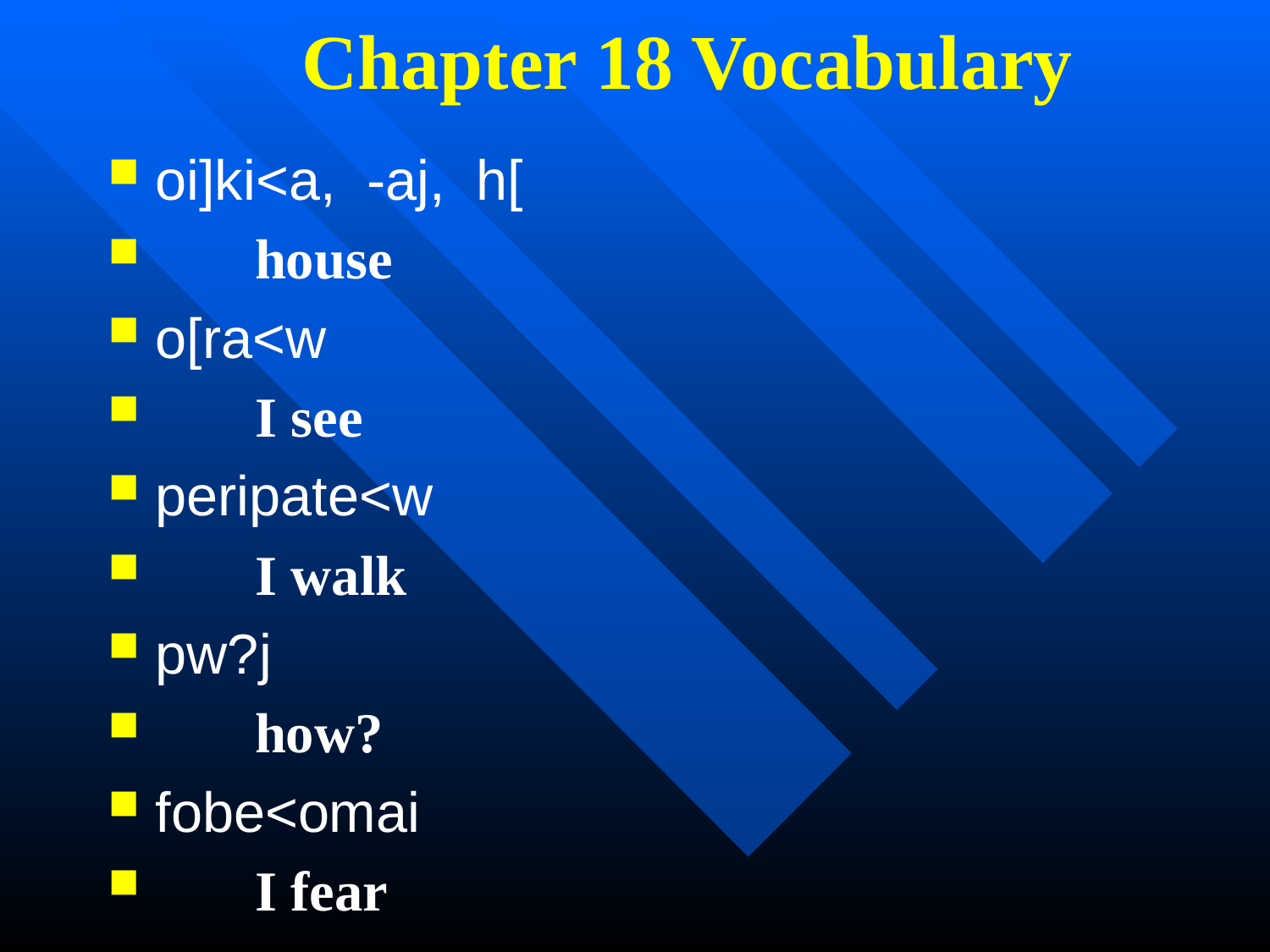

# Chapter 18 Vocabulary
oi]ki<a,  -aj,  h[
       house
o[ra<w
       I see
peripate<w
       I walk
pw?j
       how?
fobe<omai
       I fear